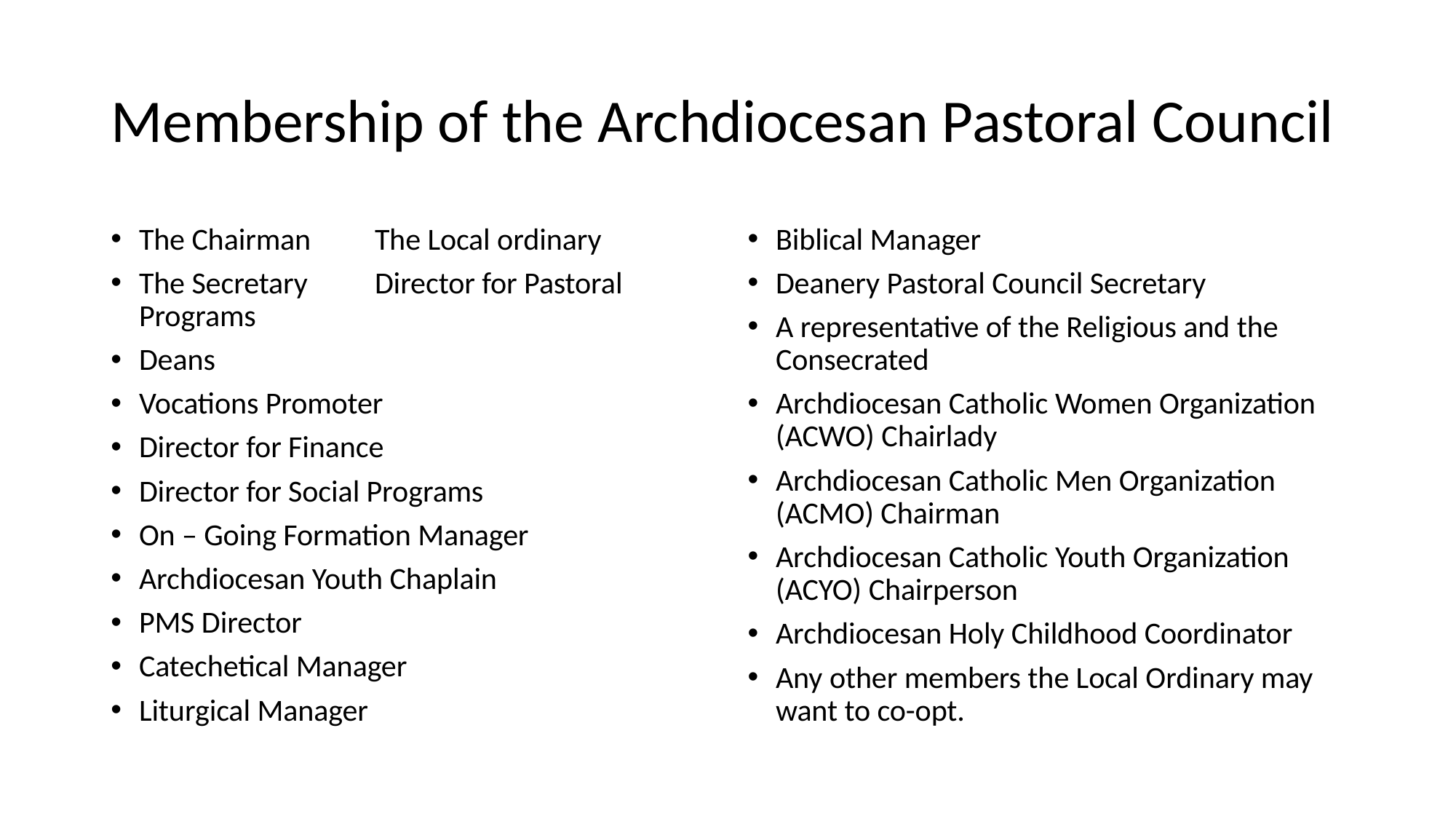

# Membership of the Archdiocesan Pastoral Council
The Chairman		The Local ordinary
The Secretary		Director for Pastoral Programs
Deans
Vocations Promoter
Director for Finance
Director for Social Programs
On – Going Formation Manager
Archdiocesan Youth Chaplain
PMS Director
Catechetical Manager
Liturgical Manager
Biblical Manager
Deanery Pastoral Council Secretary
A representative of the Religious and the Consecrated
Archdiocesan Catholic Women Organization (ACWO) Chairlady
Archdiocesan Catholic Men Organization (ACMO) Chairman
Archdiocesan Catholic Youth Organization (ACYO) Chairperson
Archdiocesan Holy Childhood Coordinator
Any other members the Local Ordinary may want to co-opt.